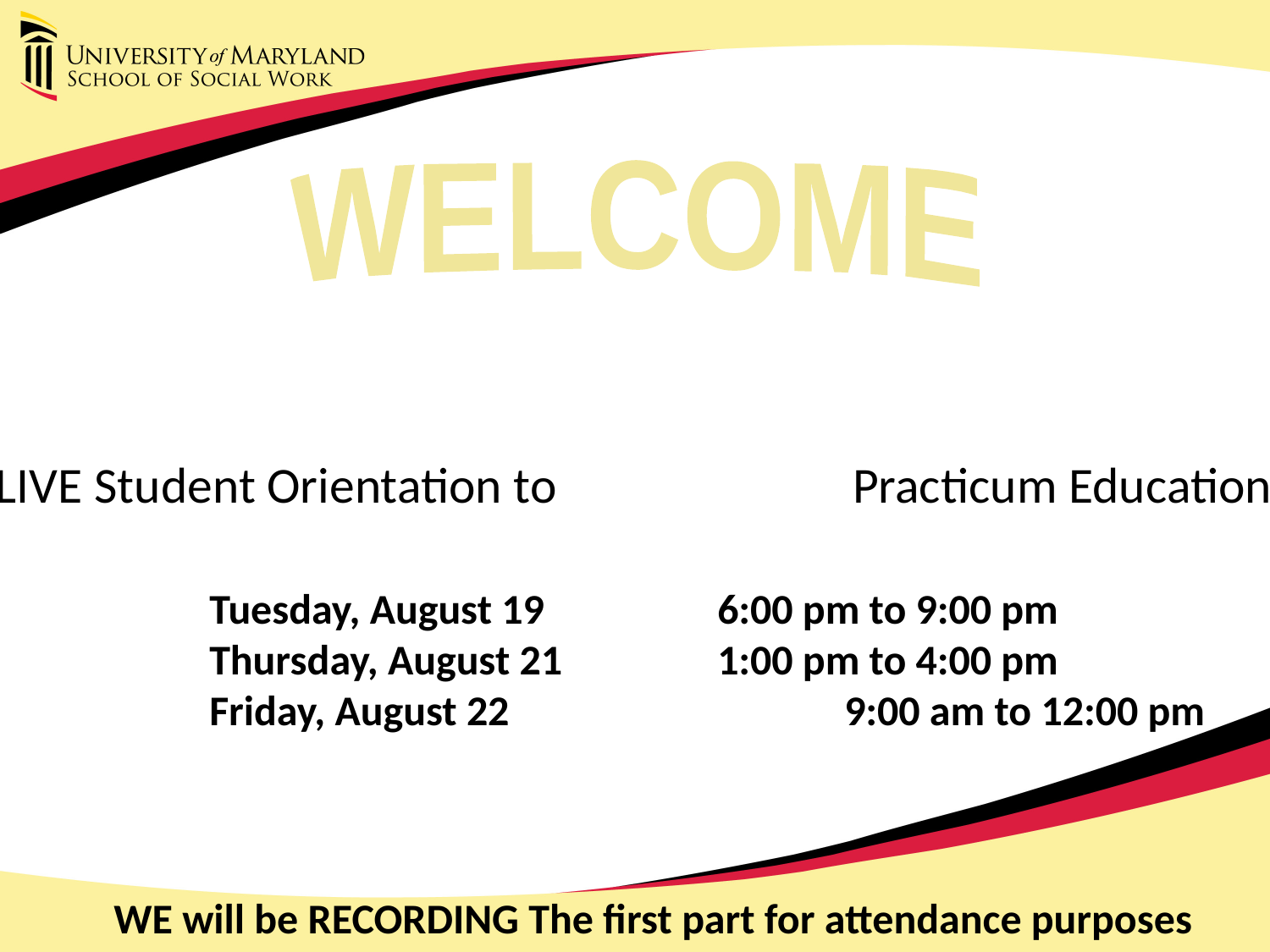

WELCOME
# LIVE Student Orientation to                          Practicum Education
Tuesday, August 19		6:00 pm to 9:00 pm
Thursday, August 21 		1:00 pm to 4:00 pm
Friday, August 22 			9:00 am to 12:00 pm
WE will be RECORDING The first part for attendance purposes